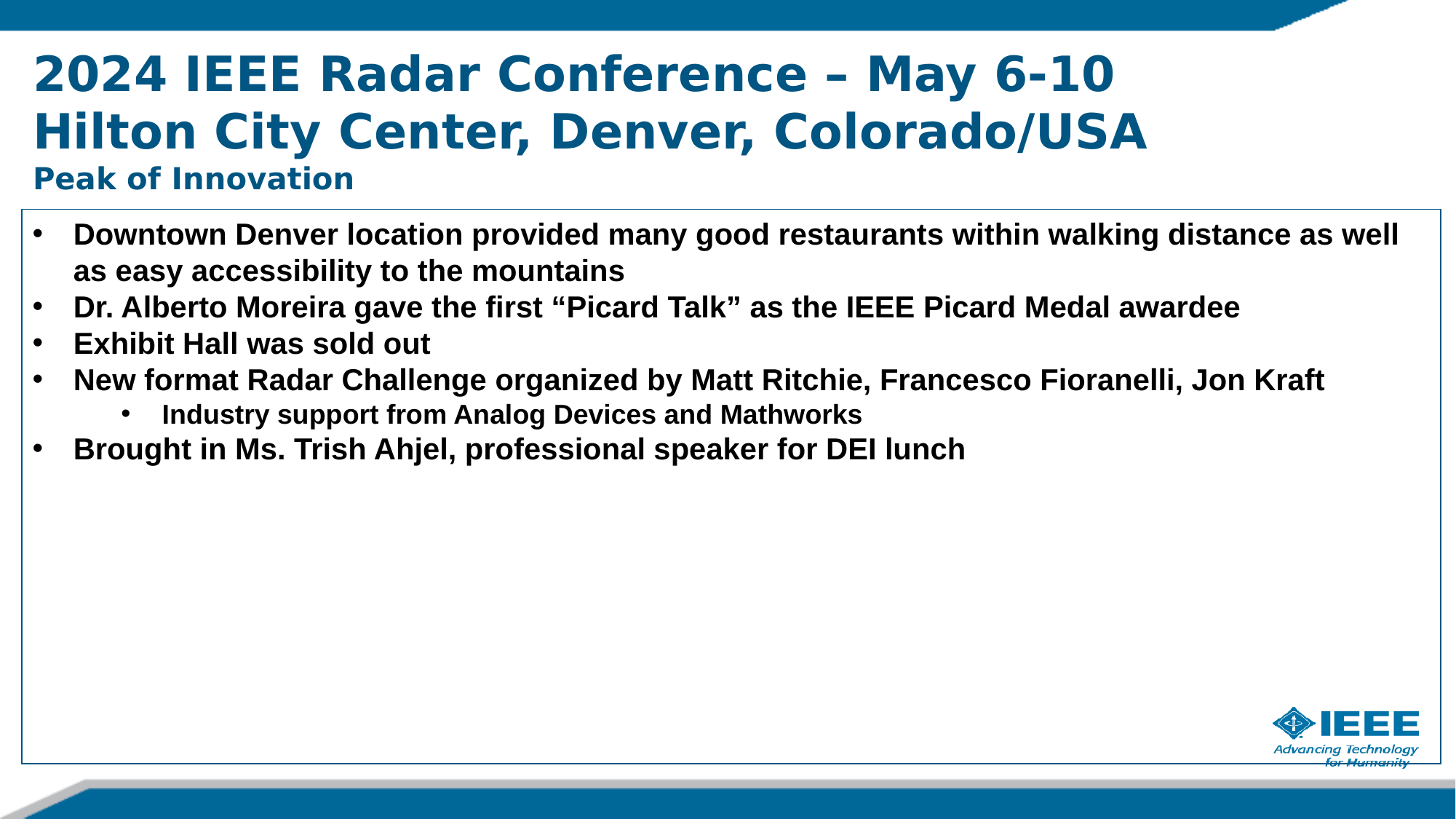

# 2024 IEEE Radar Conference – May 6-10 Hilton City Center, Denver, Colorado/USA Peak of Innovation
Downtown Denver location provided many good restaurants within walking distance as well as easy accessibility to the mountains
Dr. Alberto Moreira gave the first “Picard Talk” as the IEEE Picard Medal awardee
Exhibit Hall was sold out
New format Radar Challenge organized by Matt Ritchie, Francesco Fioranelli, Jon Kraft
Industry support from Analog Devices and Mathworks
Brought in Ms. Trish Ahjel, professional speaker for DEI lunch